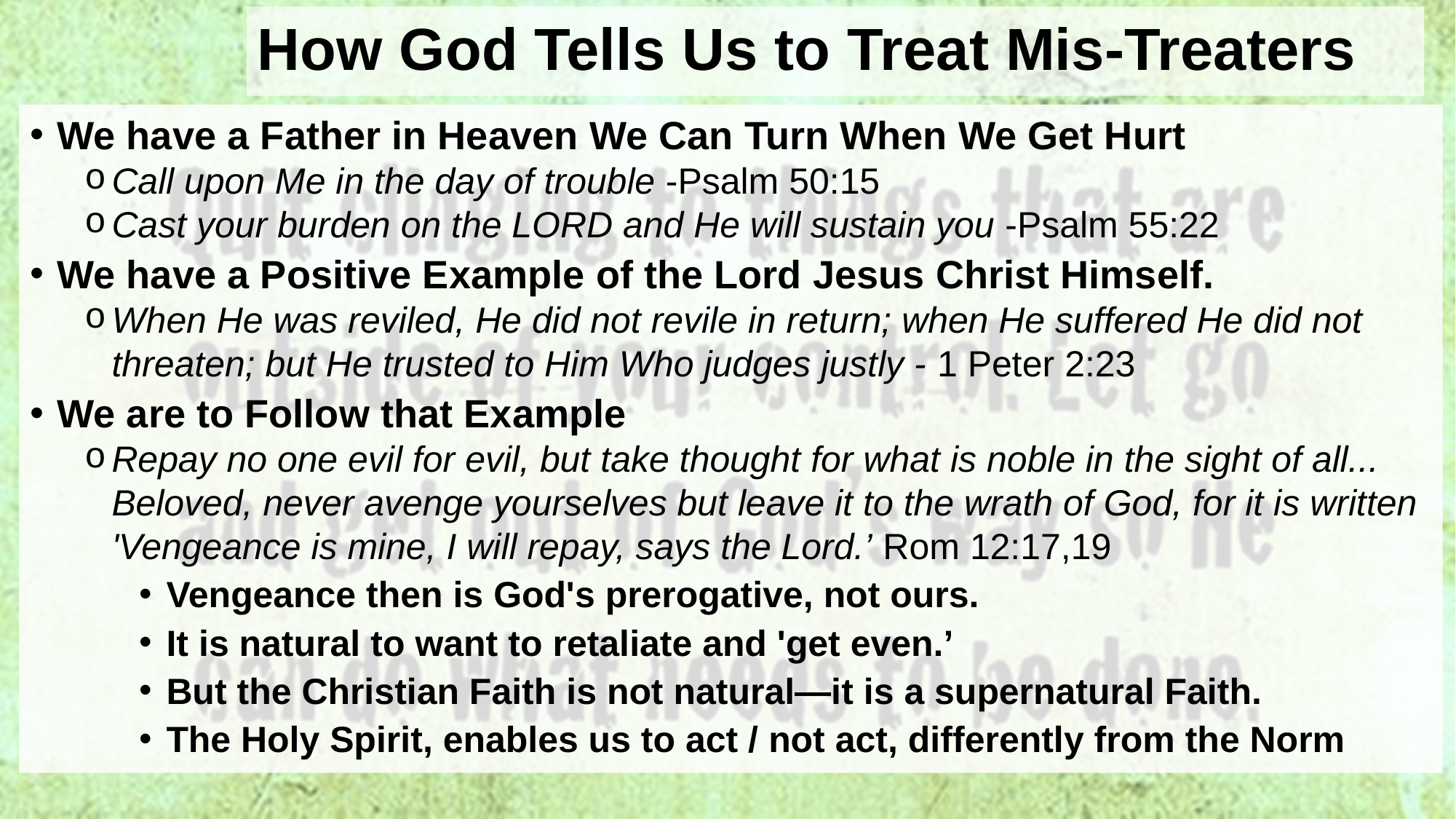

# How God Tells Us to Treat Mis-Treaters
We have a Father in Heaven We Can Turn When We Get Hurt
Call upon Me in the day of trouble -Psalm 50:15
Cast your burden on the LORD and He will sustain you -Psalm 55:22
We have a Positive Example of the Lord Jesus Christ Himself.
When He was reviled, He did not revile in return; when He suffered He did not threaten; but He trusted to Him Who judges justly - 1 Peter 2:23
We are to Follow that Example
Repay no one evil for evil, but take thought for what is noble in the sight of all... Beloved, never avenge yourselves but leave it to the wrath of God, for it is written 'Vengeance is mine, I will repay, says the Lord.’ Rom 12:17,19
Vengeance then is God's prerogative, not ours.
It is natural to want to retaliate and 'get even.’
But the Christian Faith is not natural—it is a supernatural Faith.
The Holy Spirit, enables us to act / not act, differently from the Norm